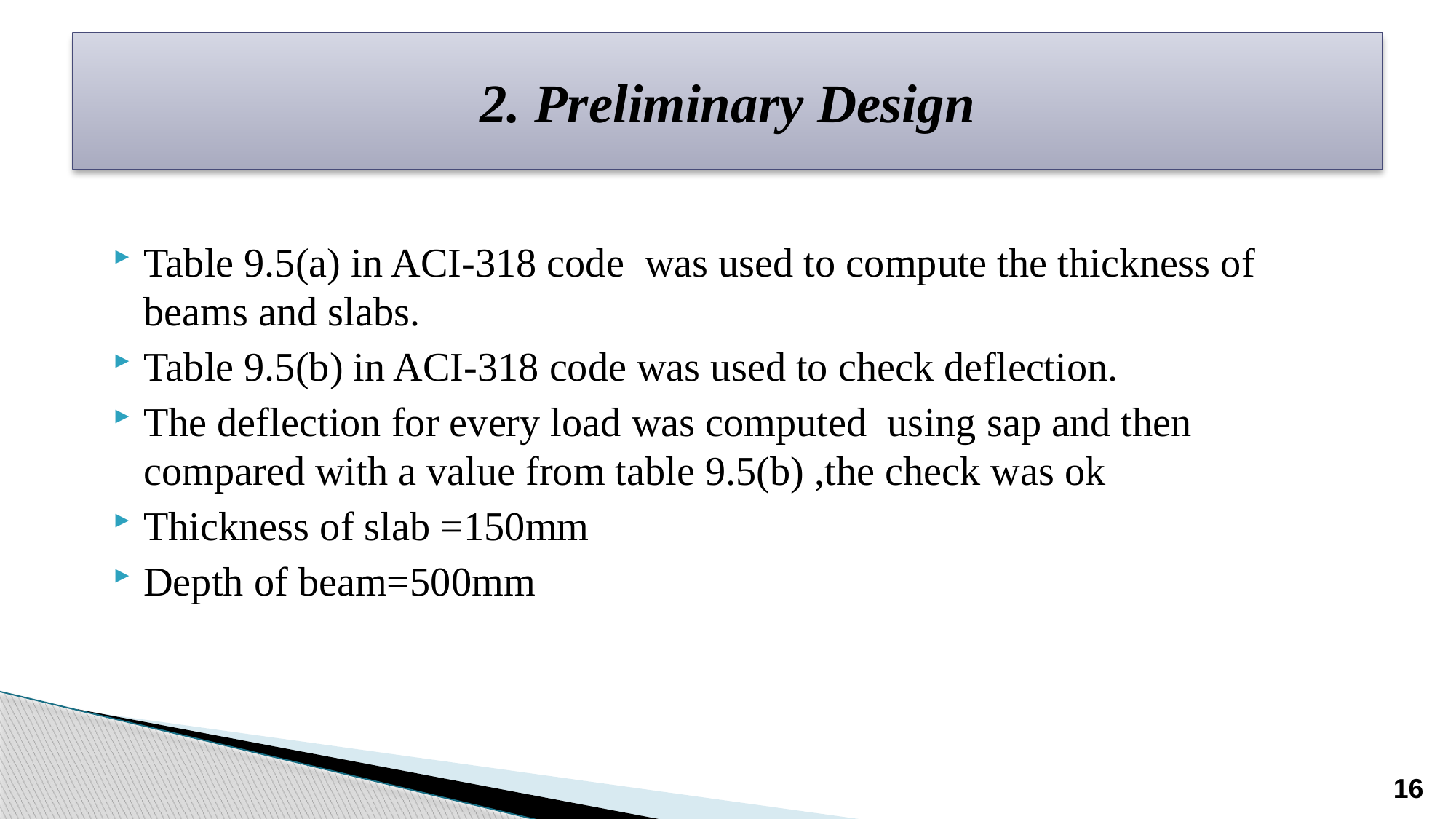

# 2. Preliminary Design
Table 9.5(a) in ACI-318 code  was used to compute the thickness of beams and slabs.
Table 9.5(b) in ACI-318 code was used to check deflection.
The deflection for every load was computed  using sap and then compared with a value from table 9.5(b) ,the check was ok
Thickness of slab =150mm
Depth of beam=500mm

16